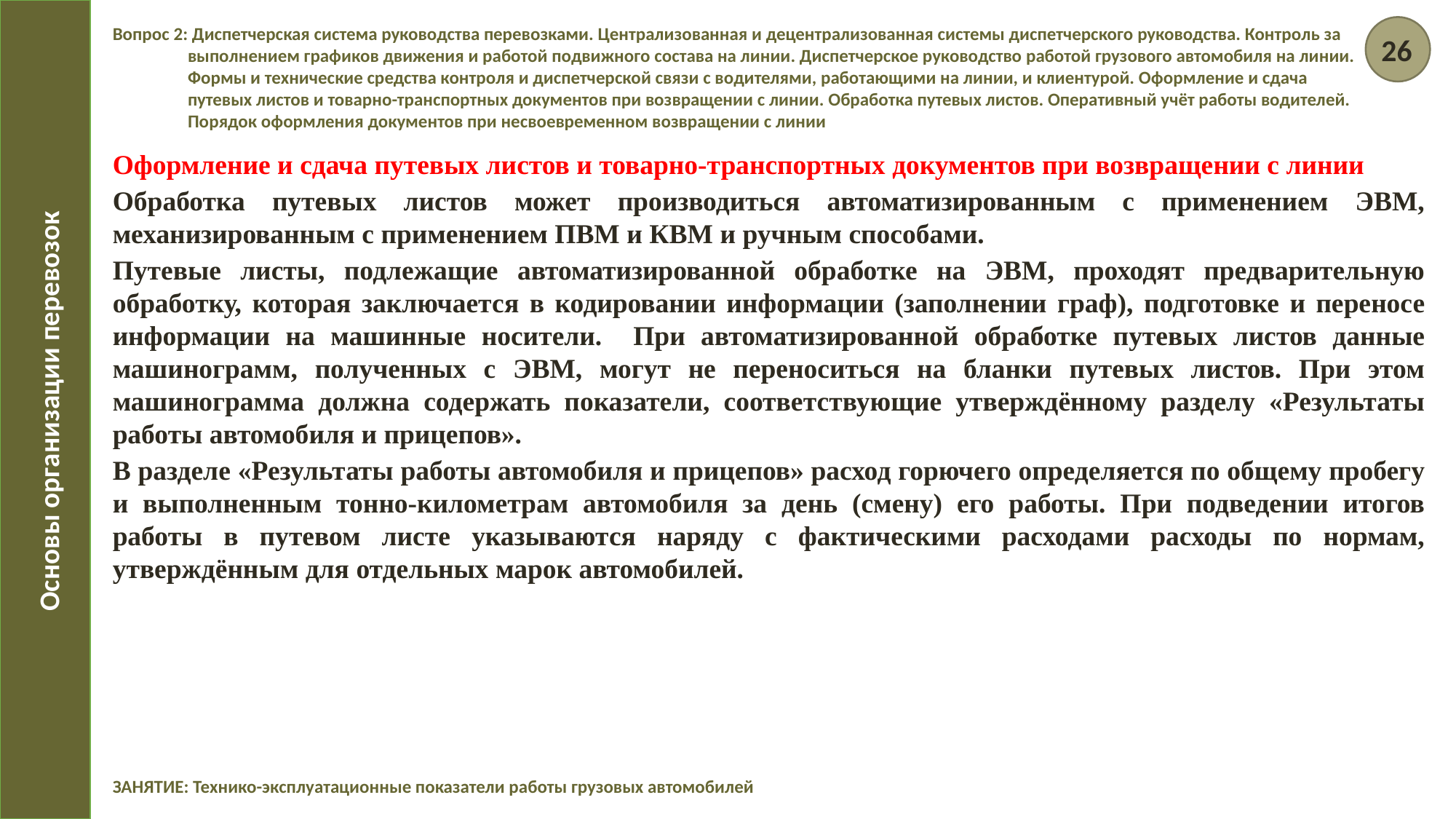

Вопрос 2: Диспетчерская система руководства перевозками. Централизованная и децентрализованная системы диспетчерского руководства. Контроль за выполнением графиков движения и работой подвижного состава на линии. Диспетчерское руководство работой грузового автомобиля на линии. Формы и технические средства контроля и диспетчерской связи с водителями, работающими на линии, и клиентурой. Оформление и сдача путевых листов и товарно-транспортных документов при возвращении с линии. Обработка путевых листов. Оперативный учёт работы водителей. Порядок оформления документов при несвоевременном возвращении с линии

26
Оформление и сдача путевых листов и товарно-транспортных документов при возвращении с линии
Обработка путевых листов может производиться автоматизированным с применением ЭВМ, механизированным с применением ПВМ и КВМ и ручным способами.
Путевые листы, подлежащие автоматизированной обработке на ЭВМ, проходят предварительную обработку, которая заключается в кодировании информации (заполнении граф), подготовке и переносе информации на машинные носители.  При автоматизированной обработке путевых листов данные машинограмм, полученных с ЭВМ, могут не переноситься на бланки путевых листов. При этом машинограмма должна содержать показатели, соответствующие утверждённому разделу «Результаты работы автомобиля и прицепов».
В разделе «Результаты работы автомобиля и прицепов» расход горючего определяется по общему пробегу и выполненным тонно-километрам автомобиля за день (смену) его работы. При подведении итогов работы в путевом листе указываются наряду с фактическими расходами расходы по нормам, утверждённым для отдельных марок автомобилей.
Основы организации перевозок
ЗАНЯТИЕ: Технико-эксплуатационные показатели работы грузовых автомобилей